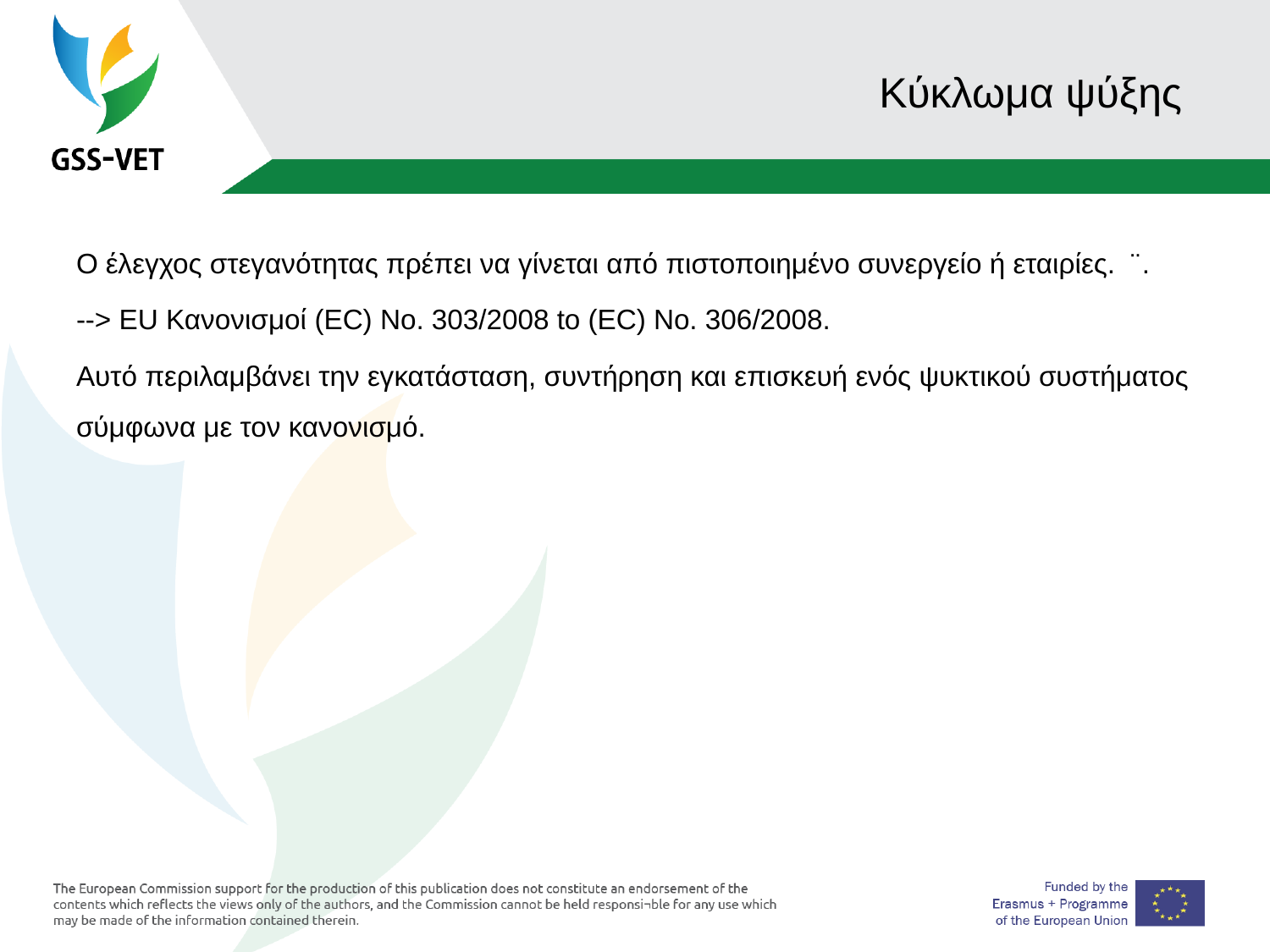

# Κύκλωμα ψύξης
Ο έλεγχος στεγανότητας πρέπει να γίνεται από πιστοποιημένο συνεργείο ή εταιρίες.  ¨.
--> EU Κανονισμοί (EC) No. 303/2008 to (EC) No. 306/2008.
Αυτό περιλαμβάνει την εγκατάσταση, συντήρηση και επισκευή ενός ψυκτικού συστήματος σύμφωνα με τον κανονισμό.